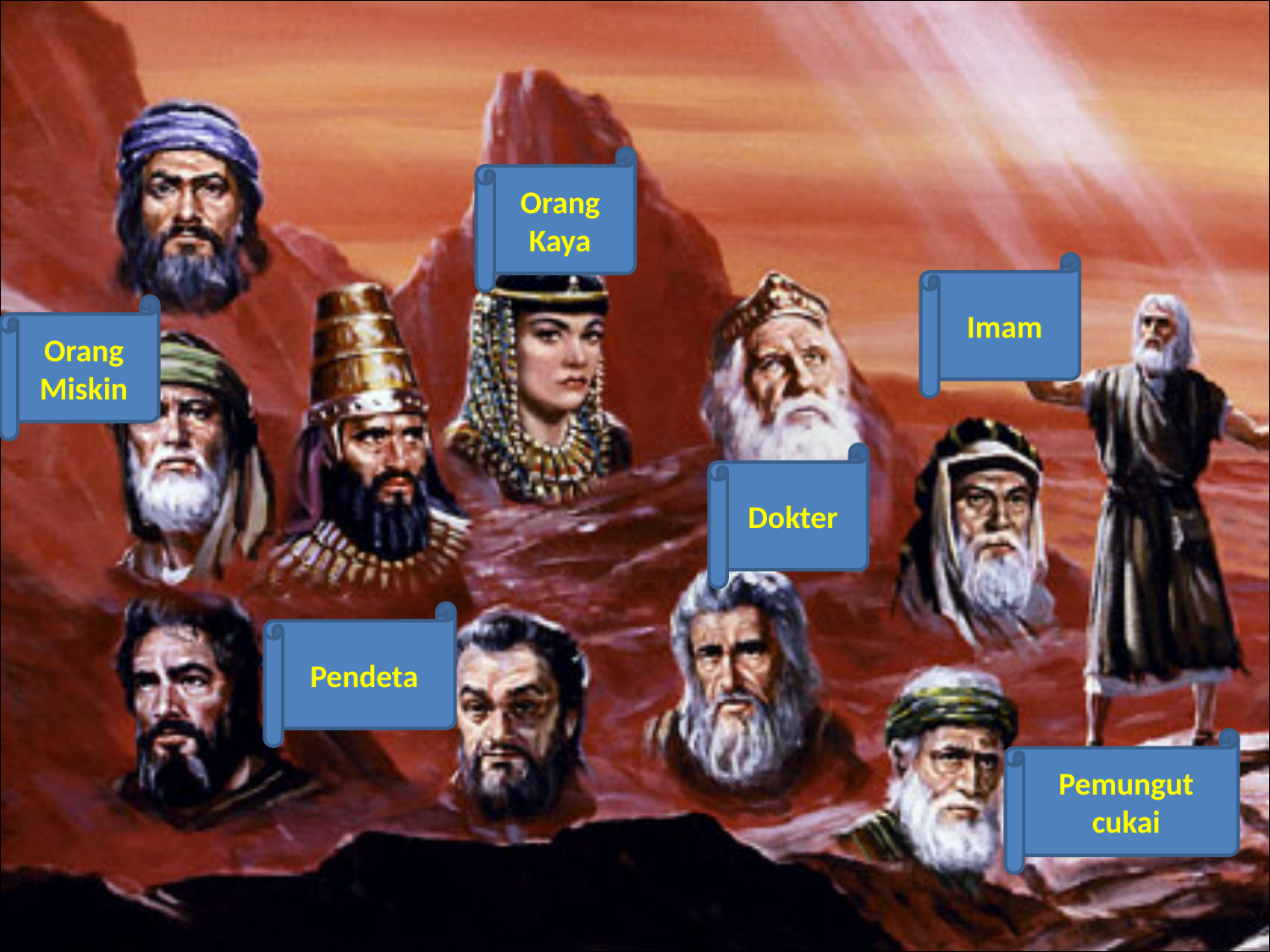

Orang Kaya
Imam
Orang Miskin
Dokter
Pendeta
Pemungut cukai